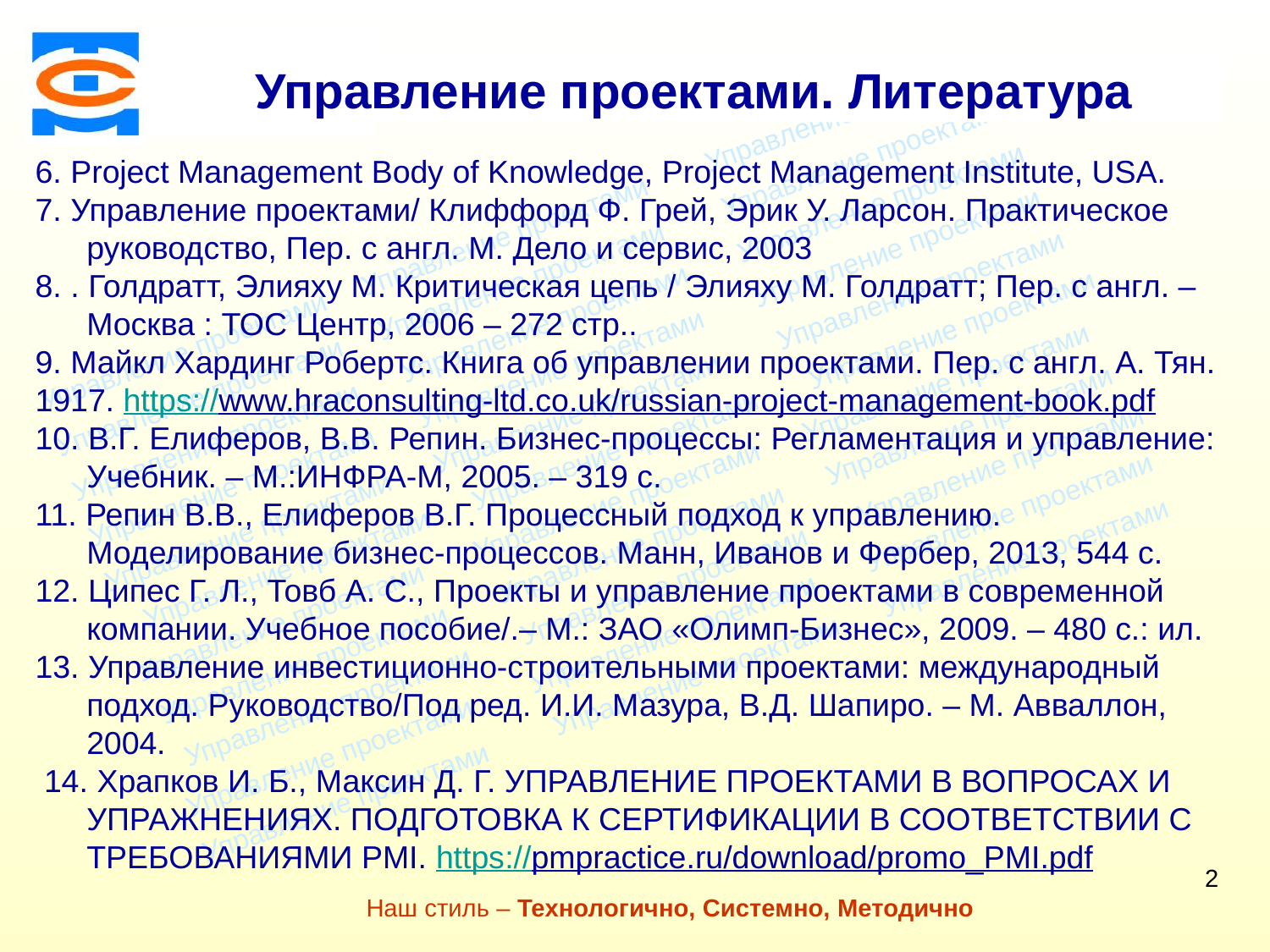

Консалтинговая
компания ТСМ
Управление проектами. Литература
6. Project Management Body of Knowledge, Project Management Institute, USA.
7. Управление проектами/ Клиффорд Ф. Грей, Эрик У. Ларсон. Практическое руководство, Пер. с англ. М. Дело и сервис, 2003
8. . Голдратт, Элияху М. Критическая цепь / Элияху М. Голдратт; Пер. с англ. – Москва : ТОС Центр, 2006 – 272 стр..
9. Майкл Хардинг Робертс. Книга об управлении проектами. Пер. с англ. А. Тян. 1917. https://www.hraconsulting-ltd.co.uk/russian-project-management-book.pdf
10. В.Г. Елиферов, В.В. Репин. Бизнес-процессы: Регламентация и управление: Учебник. – М.:ИНФРА-М, 2005. – 319 с.
11. Репин В.В., Елиферов В.Г. Процессный подход к управлению. Моделирование бизнес-процессов. Манн, Иванов и Фербер, 2013, 544 с.
12. Ципес Г. Л., Товб А. С., Проекты и управление проектами в современной компании. Учебное пособие/.– М.: ЗАО «Олимп-Бизнес», 2009. – 480 с.: ил.
13. Управление инвестиционно-строительными проектами: международный подход. Руководство/Под ред. И.И. Мазура, В.Д. Шапиро. – М. Авваллон, 2004.
 14. Храпков И. Б., Максин Д. Г. УПРАВЛЕНИЕ ПРОЕКТАМИ В ВОПРОСАХ И УПРАЖНЕНИЯХ. ПОДГОТОВКА К СЕРТИФИКАЦИИ В СООТВЕТСТВИИ С ТРЕБОВАНИЯМИ PMI. https://pmpractice.ru/download/promo_PMI.pdf

2
Наш стиль – Технологично, Системно, Методично